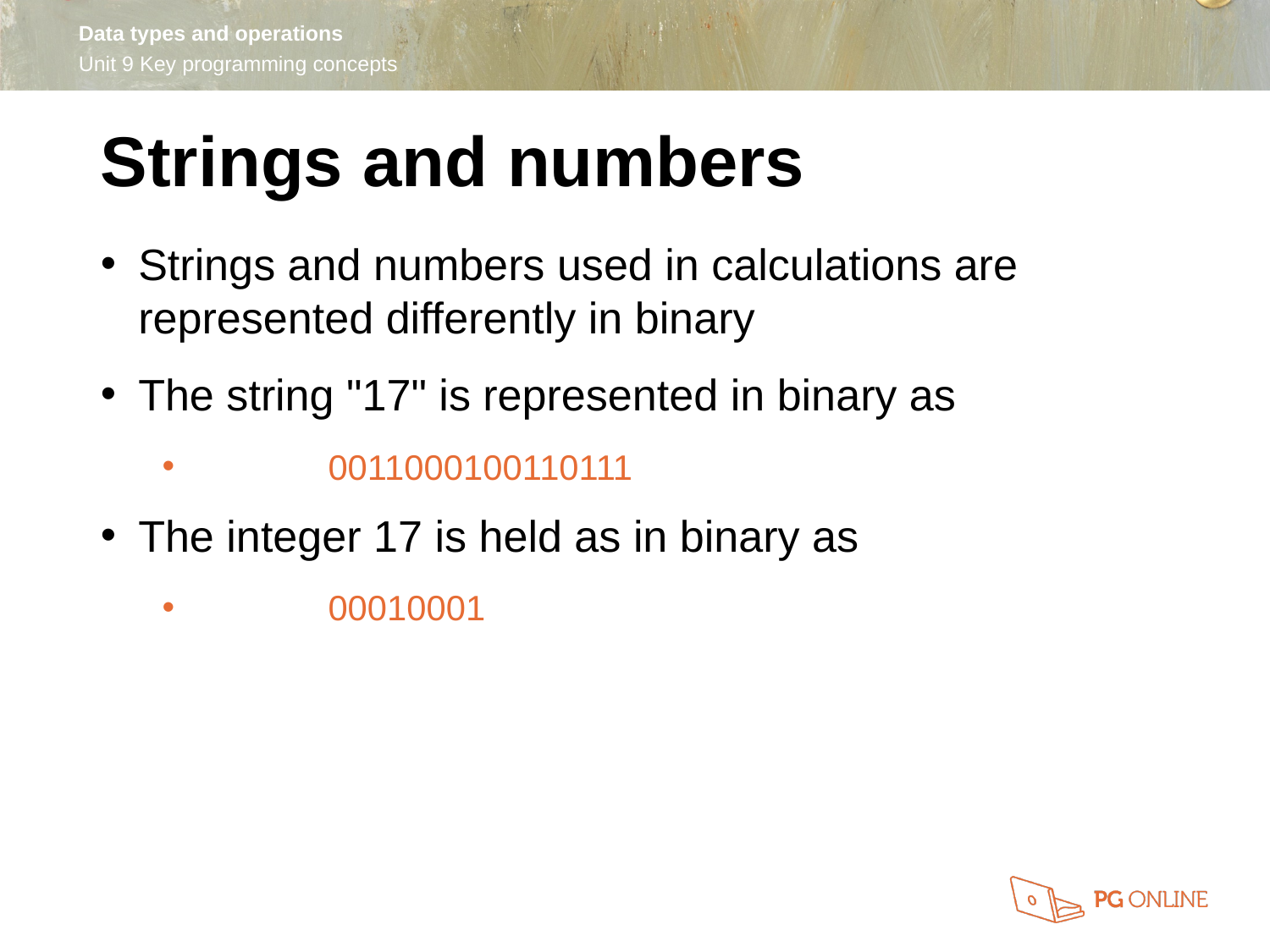

Strings and numbers
Strings and numbers used in calculations are represented differently in binary
The string "17" is represented in binary as
	0011000100110111
The integer 17 is held as in binary as
	00010001